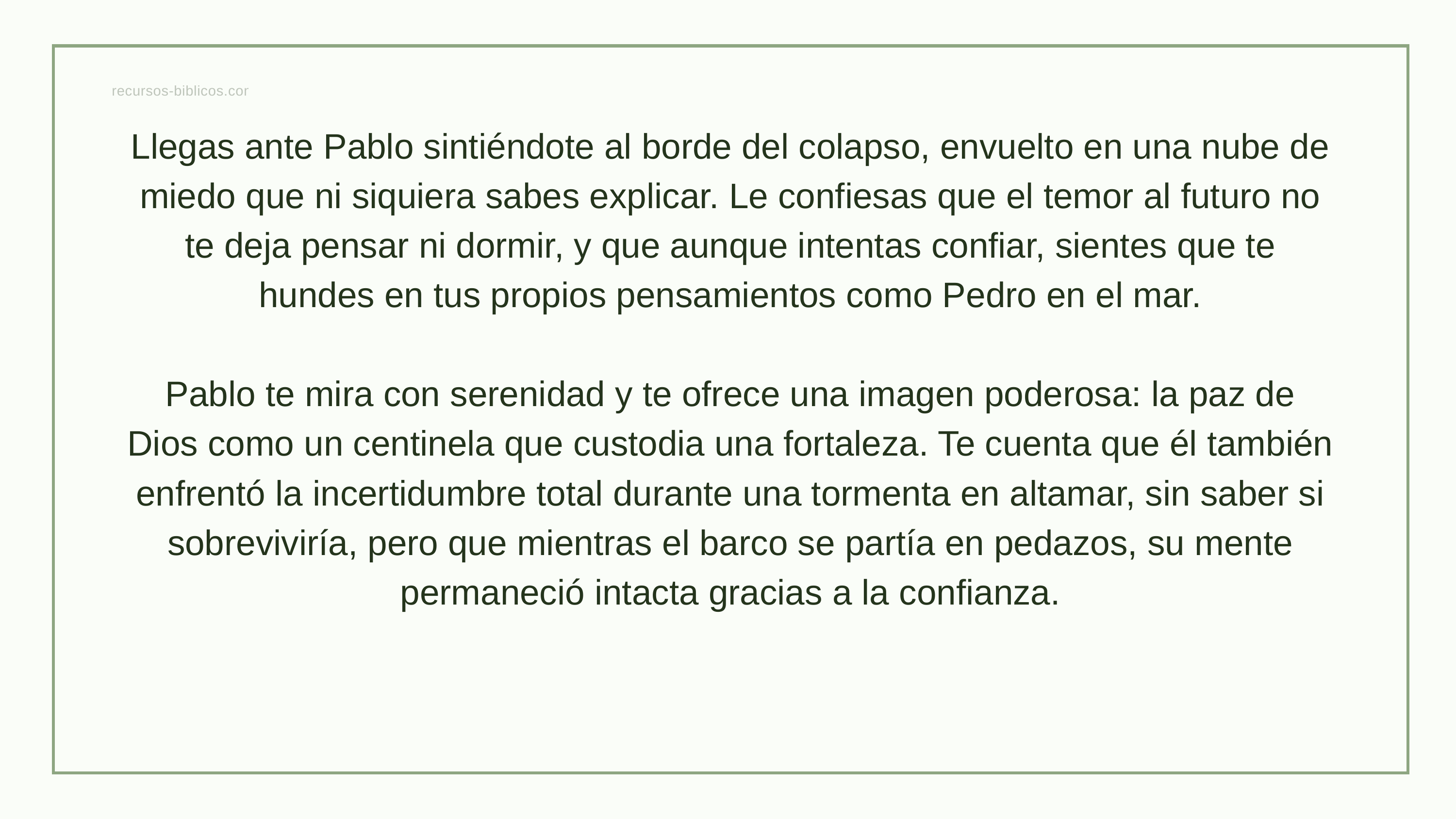

recursos-biblicos.com
Llegas ante Pablo sintiéndote al borde del colapso, envuelto en una nube de miedo que ni siquiera sabes explicar. Le confiesas que el temor al futuro no te deja pensar ni dormir, y que aunque intentas confiar, sientes que te hundes en tus propios pensamientos como Pedro en el mar.

Pablo te mira con serenidad y te ofrece una imagen poderosa: la paz de Dios como un centinela que custodia una fortaleza. Te cuenta que él también enfrentó la incertidumbre total durante una tormenta en altamar, sin saber si sobreviviría, pero que mientras el barco se partía en pedazos, su mente permaneció intacta gracias a la confianza.